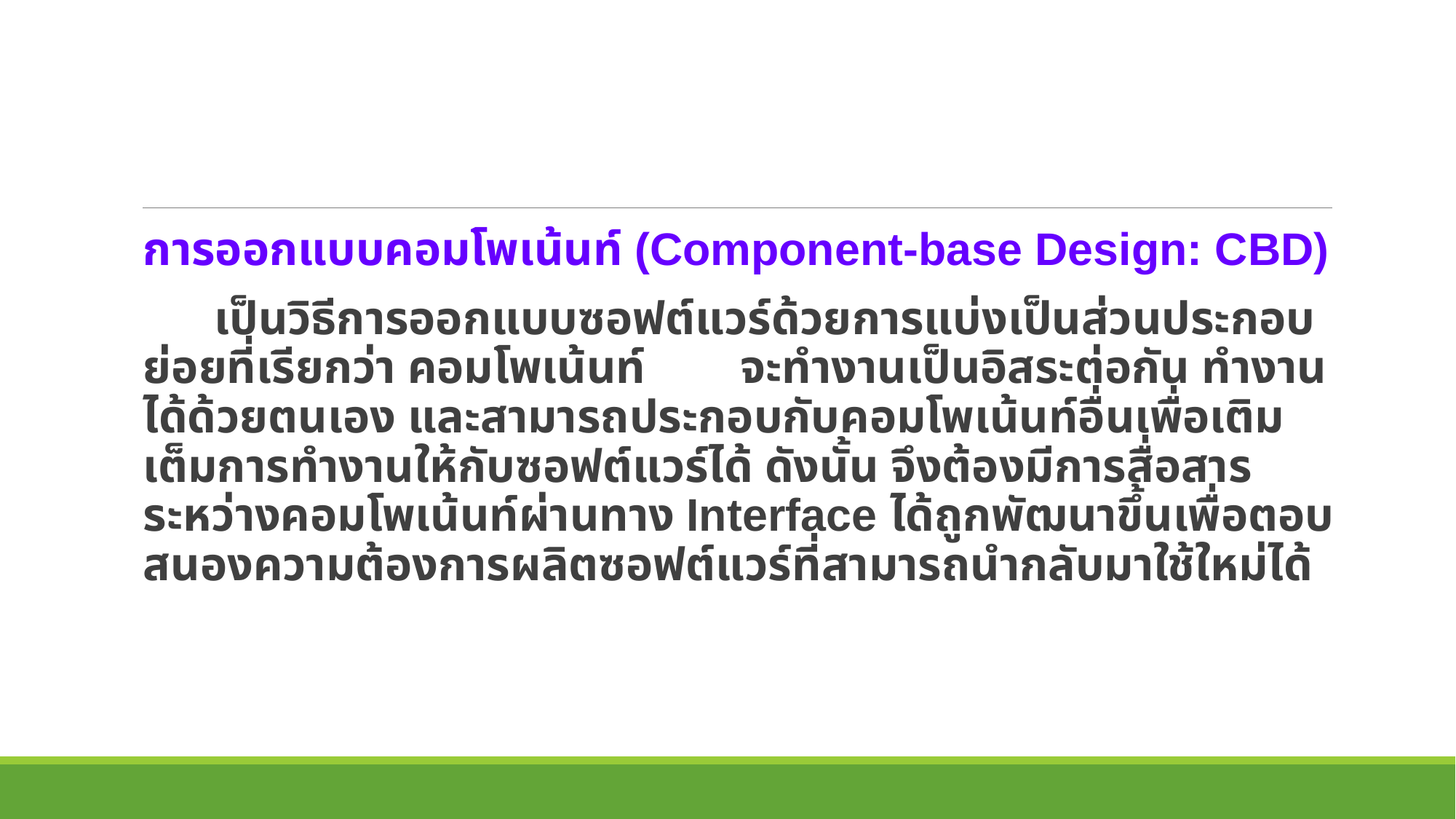

การออกแบบคอมโพเน้นท์ (Component-base Design: CBD)
      เป็นวิธีการออกแบบซอฟต์แวร์ด้วยการแบ่งเป็นส่วนประกอบย่อยที่เรียกว่า คอมโพเน้นท์        จะทำงานเป็นอิสระต่อกัน ทำงานได้ด้วยตนเอง และสามารถประกอบกับคอมโพเน้นท์อื่นเพื่อเติมเต็มการทำงานให้กับซอฟต์แวร์ได้ ดังนั้น จึงต้องมีการสื่อสารระหว่างคอมโพเน้นท์ผ่านทาง Interface ได้ถูกพัฒนาขึ้นเพื่อตอบสนองความต้องการผลิตซอฟต์แวร์ที่สามารถนำกลับมาใช้ใหม่ได้